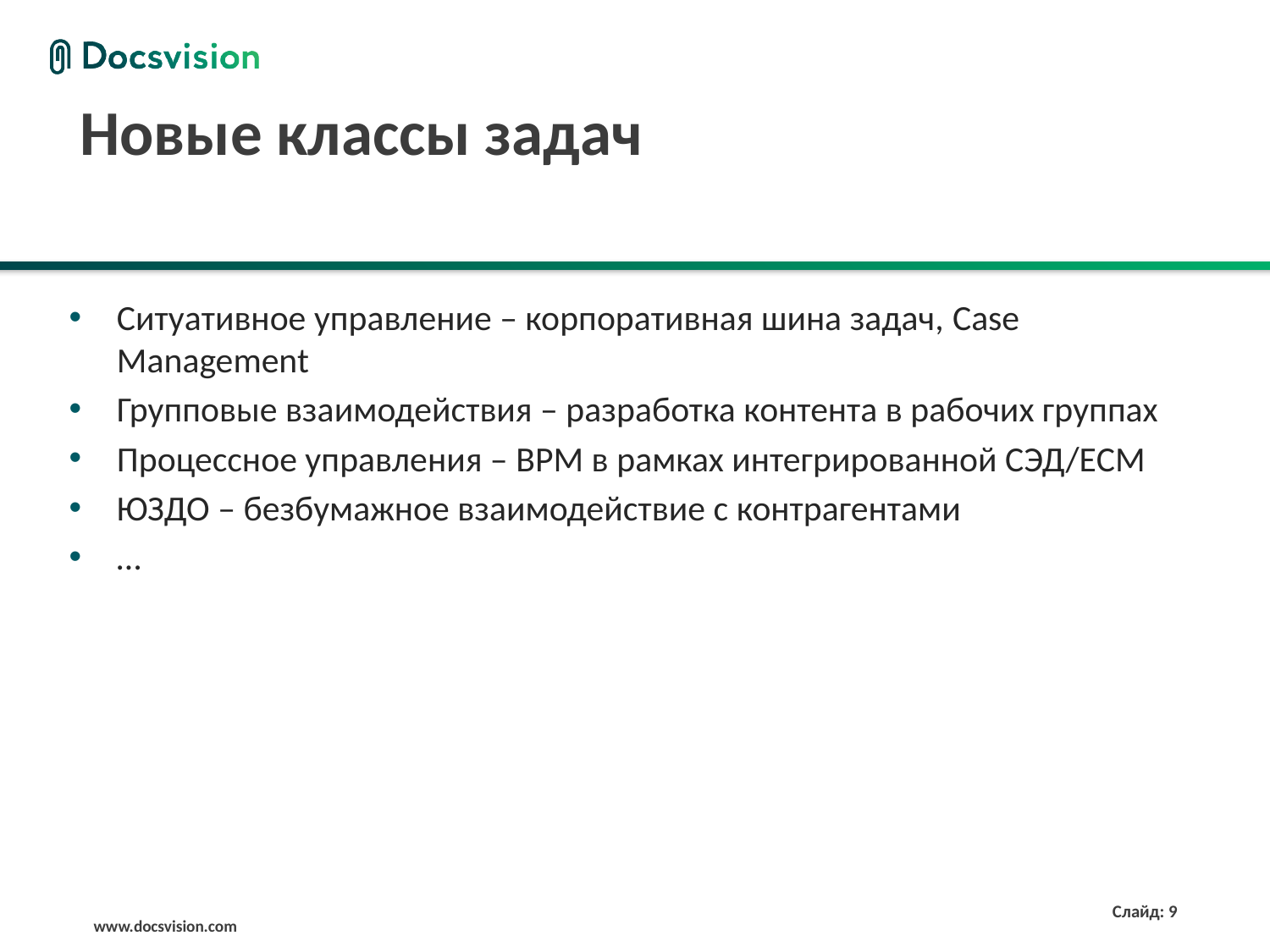

# Новые классы задач
Ситуативное управление – корпоративная шина задач, Case Management
Групповые взаимодействия – разработка контента в рабочих группах
Процессное управления – BPM в рамках интегрированной СЭД/ECM
ЮЗДО – безбумажное взаимодействие с контрагентами
…